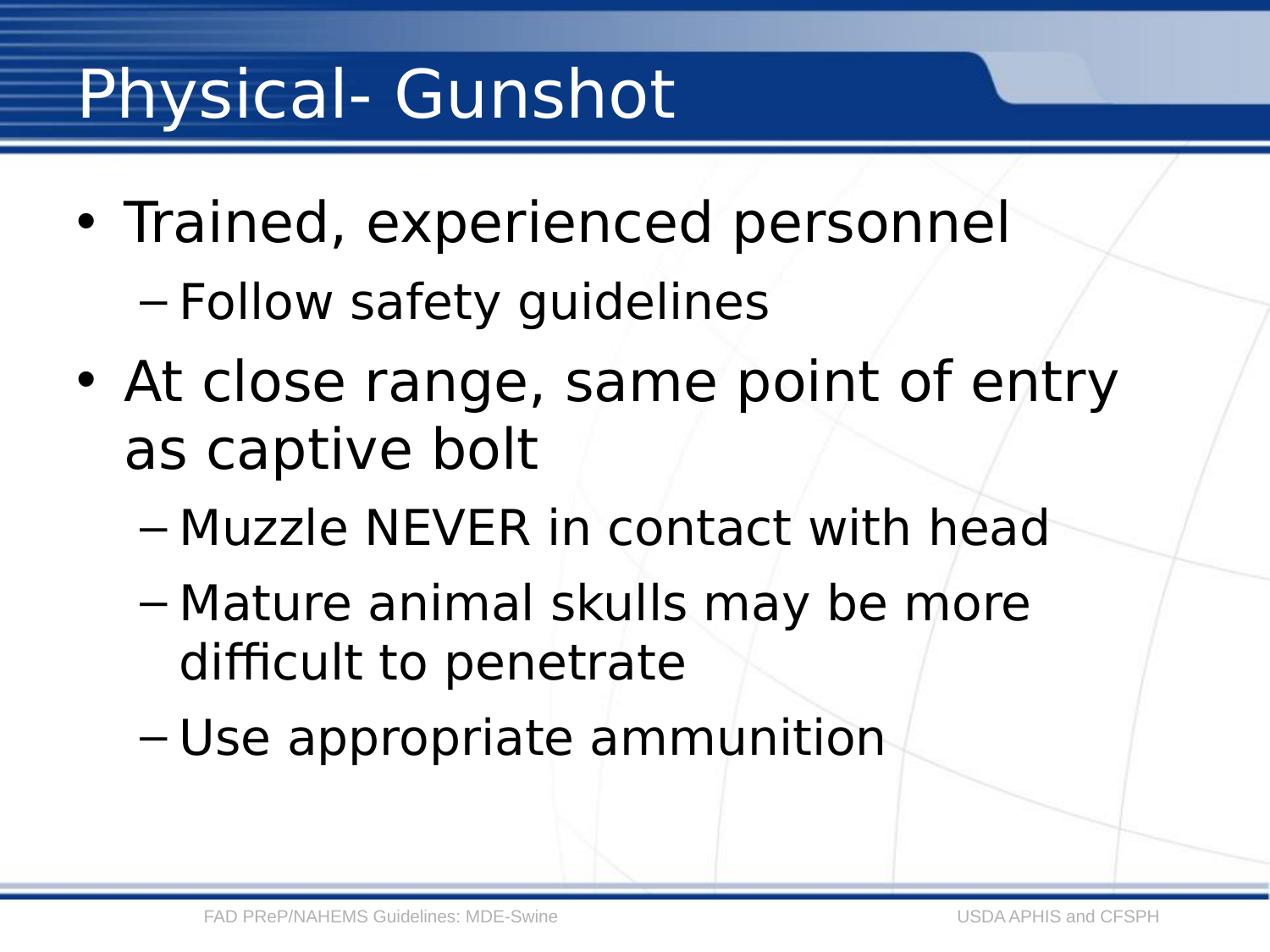

# Physical- Gunshot
Trained, experienced personnel
Follow safety guidelines
At close range, same point of entry as captive bolt
Muzzle NEVER in contact with head
Mature animal skulls may be more difficult to penetrate
Use appropriate ammunition
FAD PReP/NAHEMS Guidelines: MDE-Swine
USDA APHIS and CFSPH